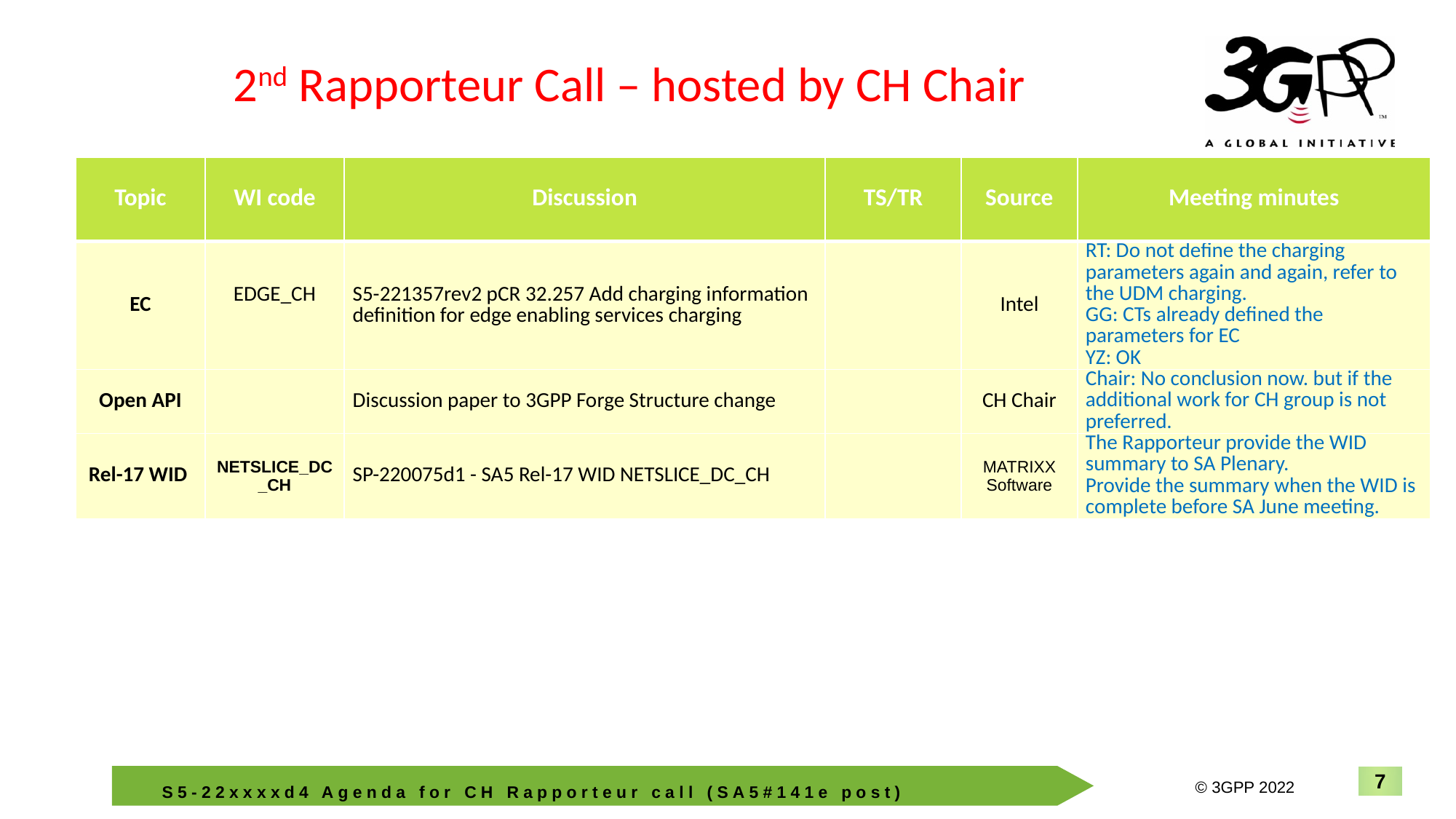

2nd Rapporteur Call – hosted by CH Chair
| Topic | WI code | Discussion | TS/TR | Source | Meeting minutes |
| --- | --- | --- | --- | --- | --- |
| EC | EDGE\_CH | S5-221357rev2 pCR 32.257 Add charging information definition for edge enabling services charging |  | Intel | RT: Do not define the charging parameters again and again, refer to the UDM charging. GG: CTs already defined the parameters for EC YZ: OK |
| Open API |  | Discussion paper to 3GPP Forge Structure change |  | CH Chair | Chair: No conclusion now. but if the additional work for CH group is not preferred. |
| Rel-17 WID | NETSLICE\_DC\_CH | SP-220075d1 - SA5 Rel-17 WID NETSLICE\_DC\_CH |  | MATRIXX Software | The Rapporteur provide the WID summary to SA Plenary. Provide the summary when the WID is complete before SA June meeting. |